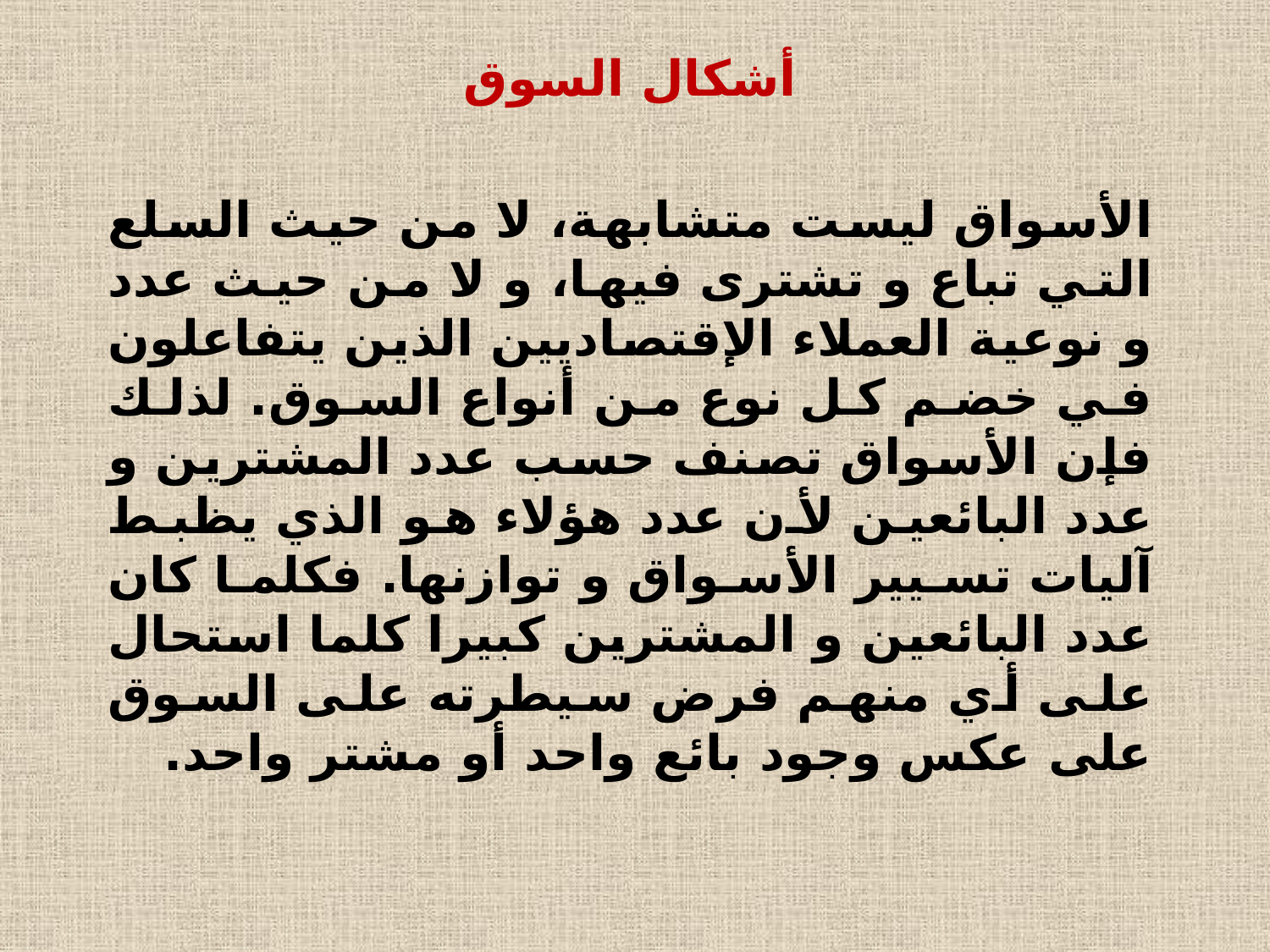

أشكال السوق

الأسواق ليست متشابهة، لا من حيث السلع التي تباع و تشترى فيها، و لا من حيث عدد و نوعية العملاء الإقتصاديين الذين يتفاعلون في خضم كل نوع من أنواع السوق. لذلك فإن الأسواق تصنف حسب عدد المشترين و عدد البائعين لأن عدد هؤلاء هو الذي يظبط آليات تسيير الأسواق و توازنها. فكلما كان عدد البائعين و المشترين كبيرا كلما استحال على أي منهم فرض سيطرته على السوق على عكس وجود بائع واحد أو مشتر واحد.